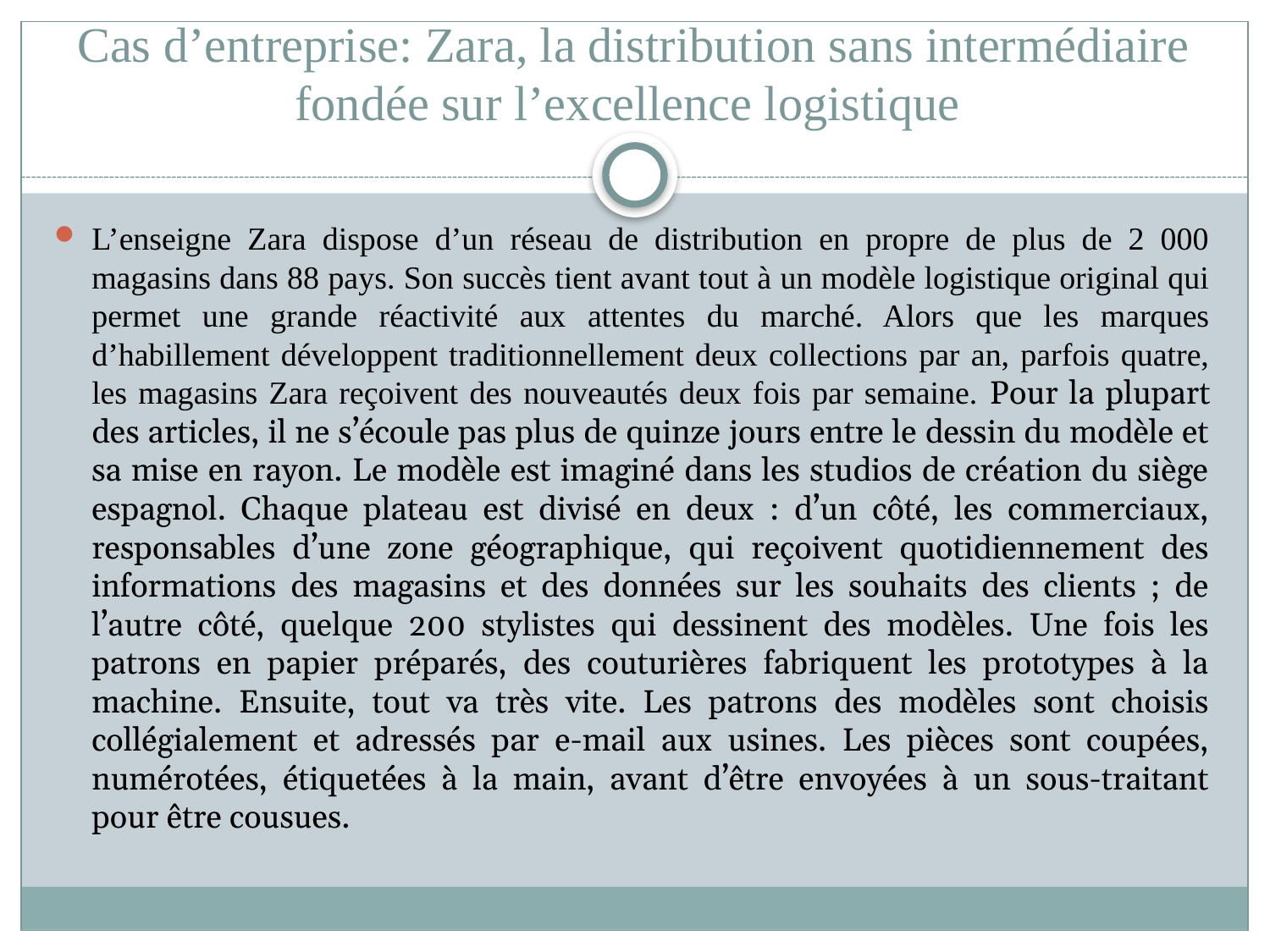

# Cas d’entreprise: Zara, la distribution sans intermédiaire fondée sur l’excellence logistique
L’enseigne Zara dispose d’un réseau de distribution en propre de plus de 2 000 magasins dans 88 pays. Son succès tient avant tout à un modèle logistique original qui permet une grande réactivité aux attentes du marché. Alors que les marques d’habillement développent traditionnellement deux collections par an, parfois quatre, les magasins Zara reçoivent des nouveautés deux fois par semaine. Pour la plupart des articles, il ne s’écoule pas plus de quinze jours entre le dessin du modèle et sa mise en rayon. Le modèle est imaginé dans les studios de création du siège espagnol. Chaque plateau est divisé en deux : d’un côté, les commerciaux, responsables d’une zone géographique, qui reçoivent quotidiennement des informations des magasins et des données sur les souhaits des clients ; de l’autre côté, quelque 200 stylistes qui dessinent des modèles. Une fois les patrons en papier préparés, des couturières fabriquent les prototypes à la machine. Ensuite, tout va très vite. Les patrons des modèles sont choisis collégialement et adressés par e-mail aux usines. Les pièces sont coupées, numérotées, étiquetées à la main, avant d’être envoyées à un sous-traitant pour être cousues.